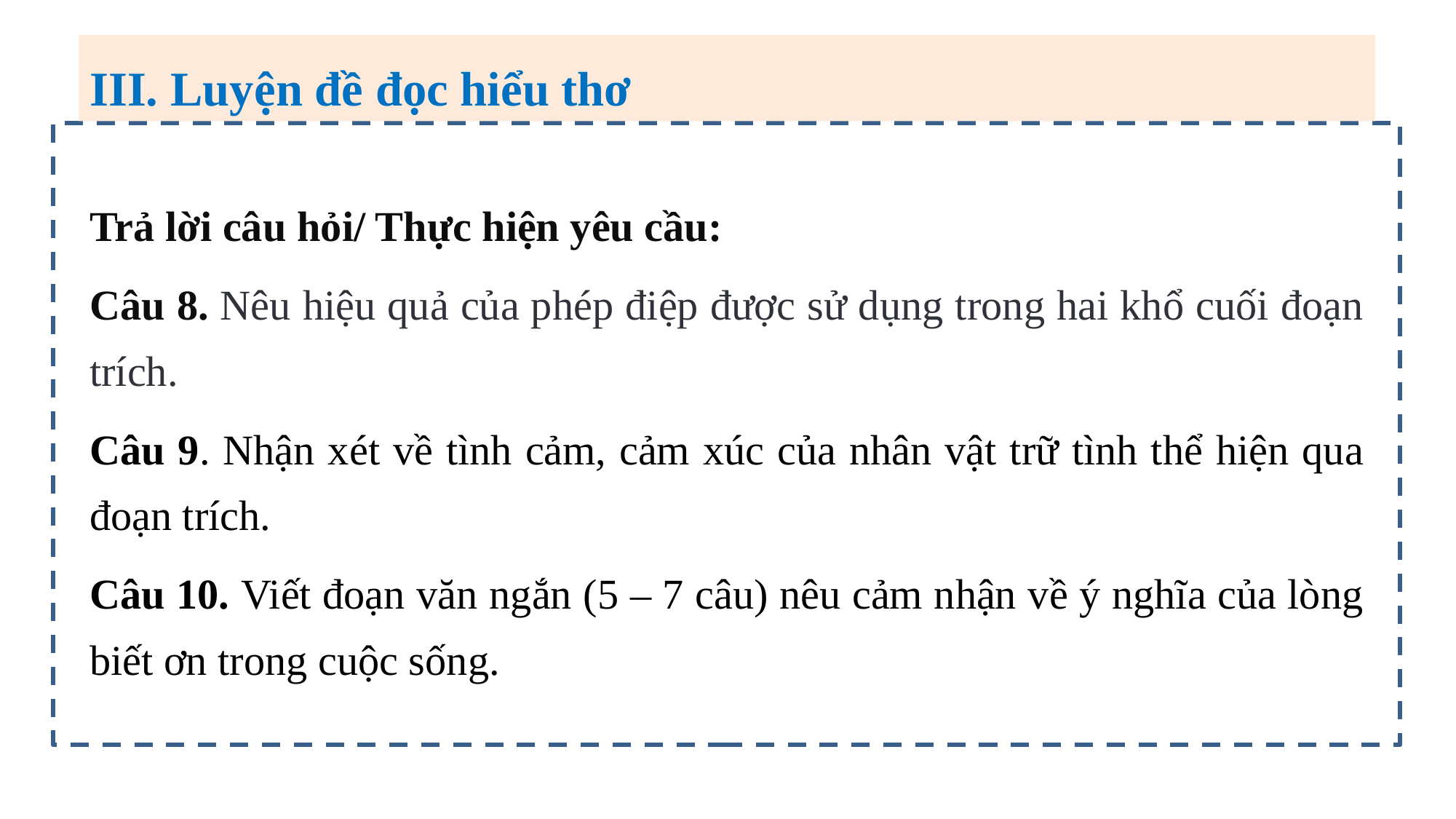

III. Luyện đề đọc hiểu thơ

Trả lời câu hỏi/ Thực hiện yêu cầu:
Câu 8. Nêu hiệu quả của phép điệp được sử dụng trong hai khổ cuối đoạn trích.
Câu 9. Nhận xét về tình cảm, cảm xúc của nhân vật trữ tình thể hiện qua đoạn trích.
Câu 10. Viết đoạn văn ngắn (5 – 7 câu) nêu cảm nhận về ý nghĩa của lòng biết ơn trong cuộc sống.